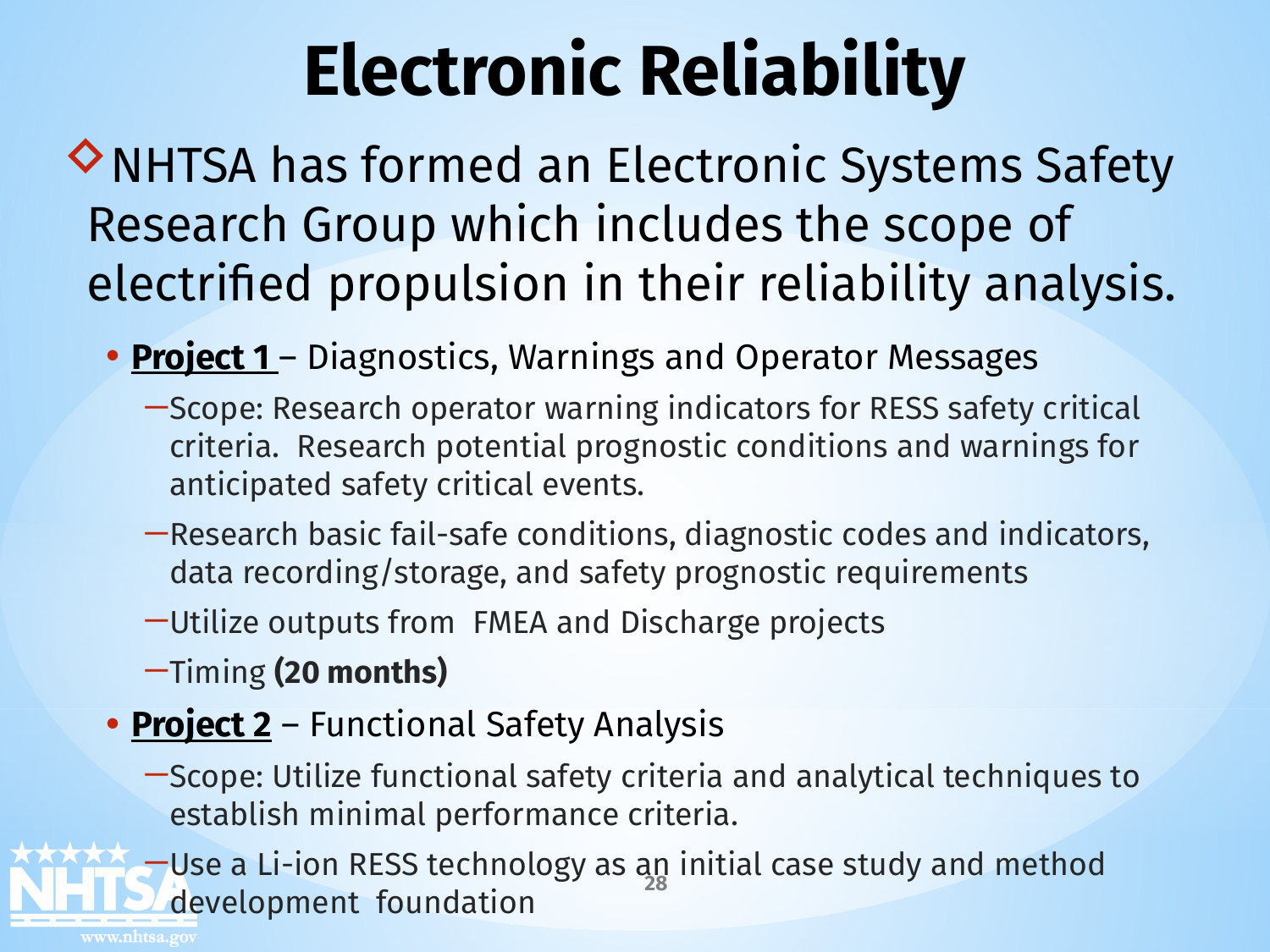

Electronic Reliability
NHTSA has formed an Electronic Systems Safety Research Group which includes the scope of electrified propulsion in their reliability analysis.
Project 1 – Diagnostics, Warnings and Operator Messages
Scope: Research operator warning indicators for RESS safety critical criteria.  Research potential prognostic conditions and warnings for anticipated safety critical events.
Research basic fail-safe conditions, diagnostic codes and indicators, data recording/storage, and safety prognostic requirements
Utilize outputs from  FMEA and Discharge projects
Timing (20 months)
Project 2 – Functional Safety Analysis
Scope: Utilize functional safety criteria and analytical techniques to establish minimal performance criteria.
Use a Li-ion RESS technology as an initial case study and method development  foundation

28